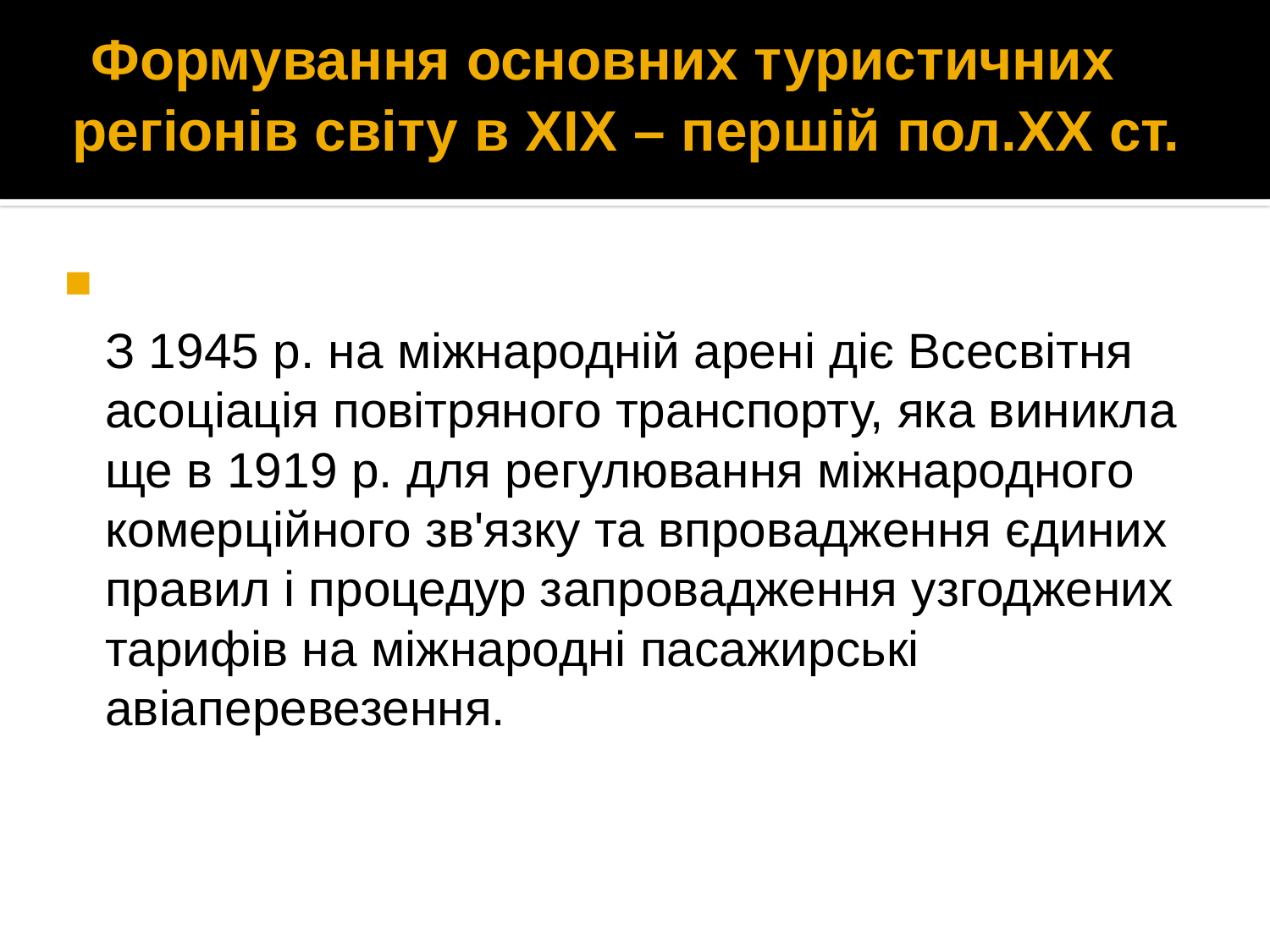

# Формування основних туристичних регіонів світу в XIX – першій пол.XX ст.
З 1945 р. на міжнародній арені діє Всесвітня асоціація повітряного транспорту, яка виникла ще в 1919 р. для регулювання міжнародного комерційного зв'язку та впровадження єдиних правил і процедур запровадження узгоджених тарифів на міжнародні пасажирські авіаперевезення.